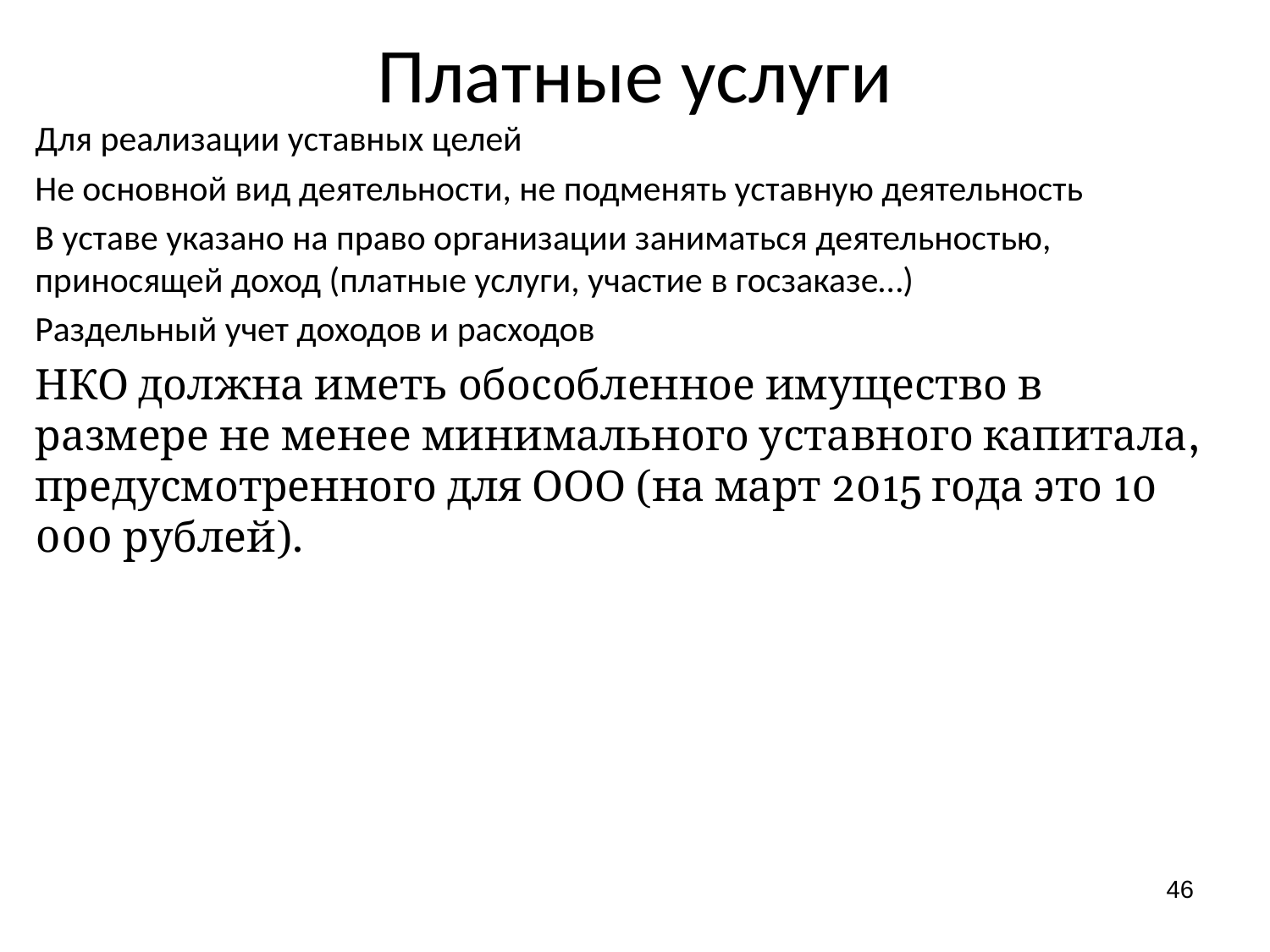

Платные услуги
Для реализации уставных целей
Не основной вид деятельности, не подменять уставную деятельность
В уставе указано на право организации заниматься деятельностью, приносящей доход (платные услуги, участие в госзаказе…)
Раздельный учет доходов и расходов
НКО должна иметь обособленное имущество в размере не менее минимального уставного капитала, предусмотренного для ООО (на март 2015 года это 10 000 рублей).

46